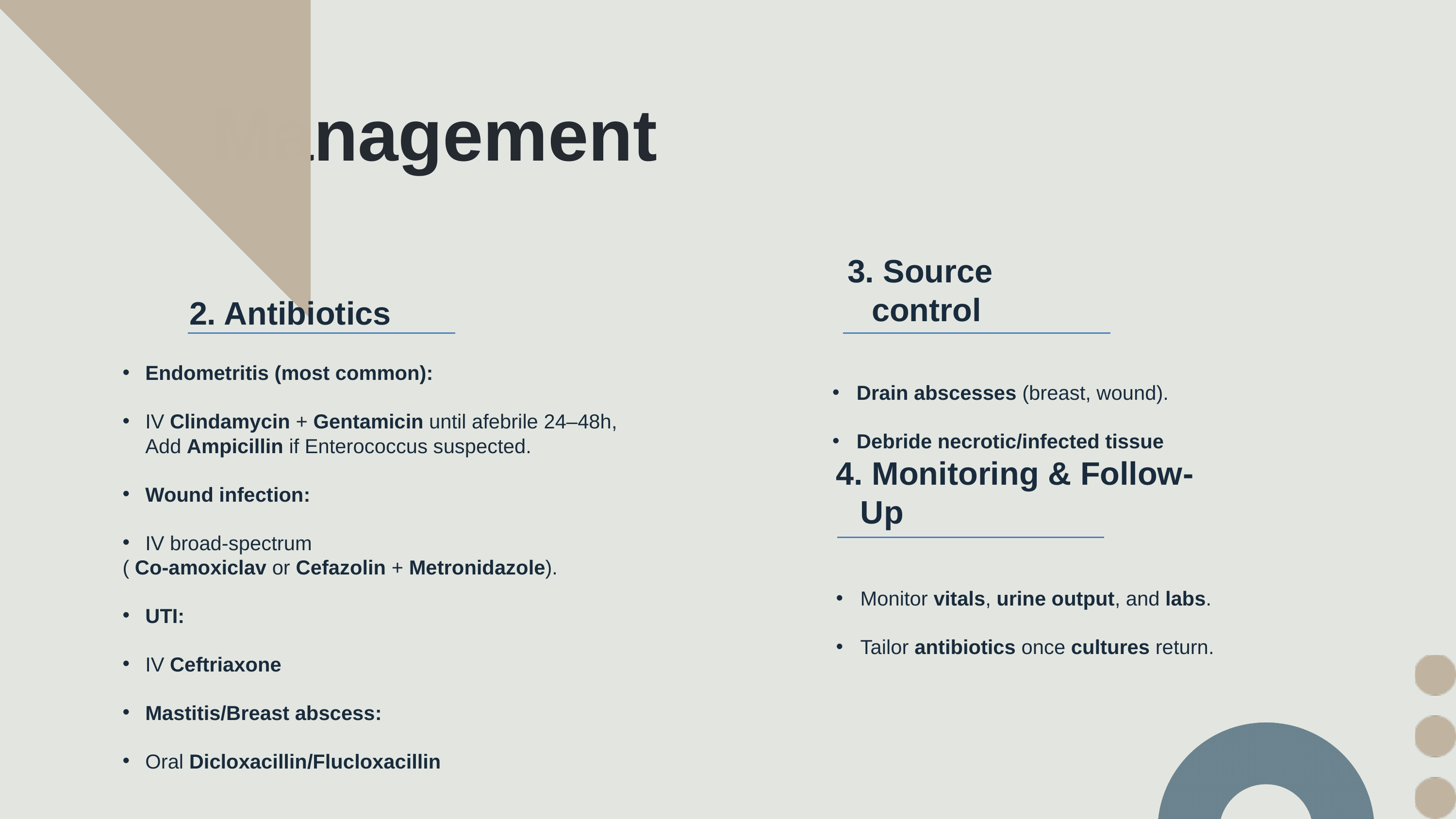

Management

3. Source control
2. Antibiotics

Endometritis (most common):

IV Clindamycin + Gentamicin until afebrile 24–48h, Add Ampicillin if Enterococcus suspected.

Wound infection:

IV broad-spectrum
( Co-amoxiclav or Cefazolin + Metronidazole).

UTI:

IV Ceftriaxone

Mastitis/Breast abscess:

Oral Dicloxacillin/Flucloxacillin

Drain abscesses (breast, wound).

Debride necrotic/infected tissue
4. Monitoring & Follow-Up
Monitor vitals, urine output, and labs.

Tailor antibiotics once cultures return.